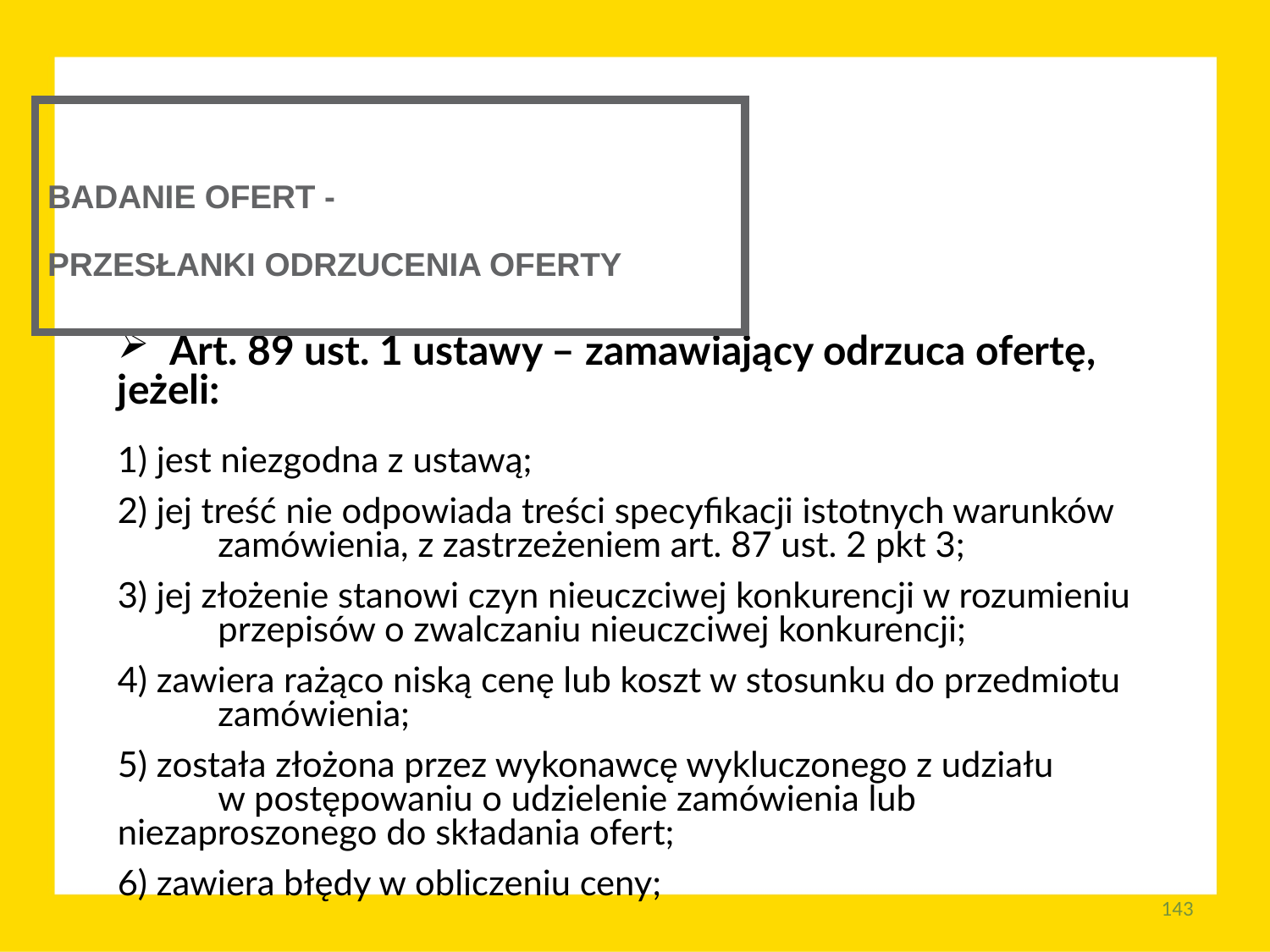

BADANIE OFERT -
PRZESŁANKI ODRZUCENIA OFERTY

  Art. 89 ust. 1 ustawy – zamawiający odrzuca ofertę, jeżeli:
1) jest niezgodna z ustawą;
2) jej treść nie odpowiada treści specyfikacji istotnych warunków 	zamówienia, z zastrzeżeniem art. 87 ust. 2 pkt 3;
3) jej złożenie stanowi czyn nieuczciwej konkurencji w rozumieniu 	przepisów o zwalczaniu nieuczciwej konkurencji;
4) zawiera rażąco niską cenę lub koszt w stosunku do przedmiotu 	zamówienia;
5) została złożona przez wykonawcę wykluczonego z udziału
	w postępowaniu o udzielenie zamówienia lub 	niezaproszonego do składania ofert;
6) zawiera błędy w obliczeniu ceny;
143